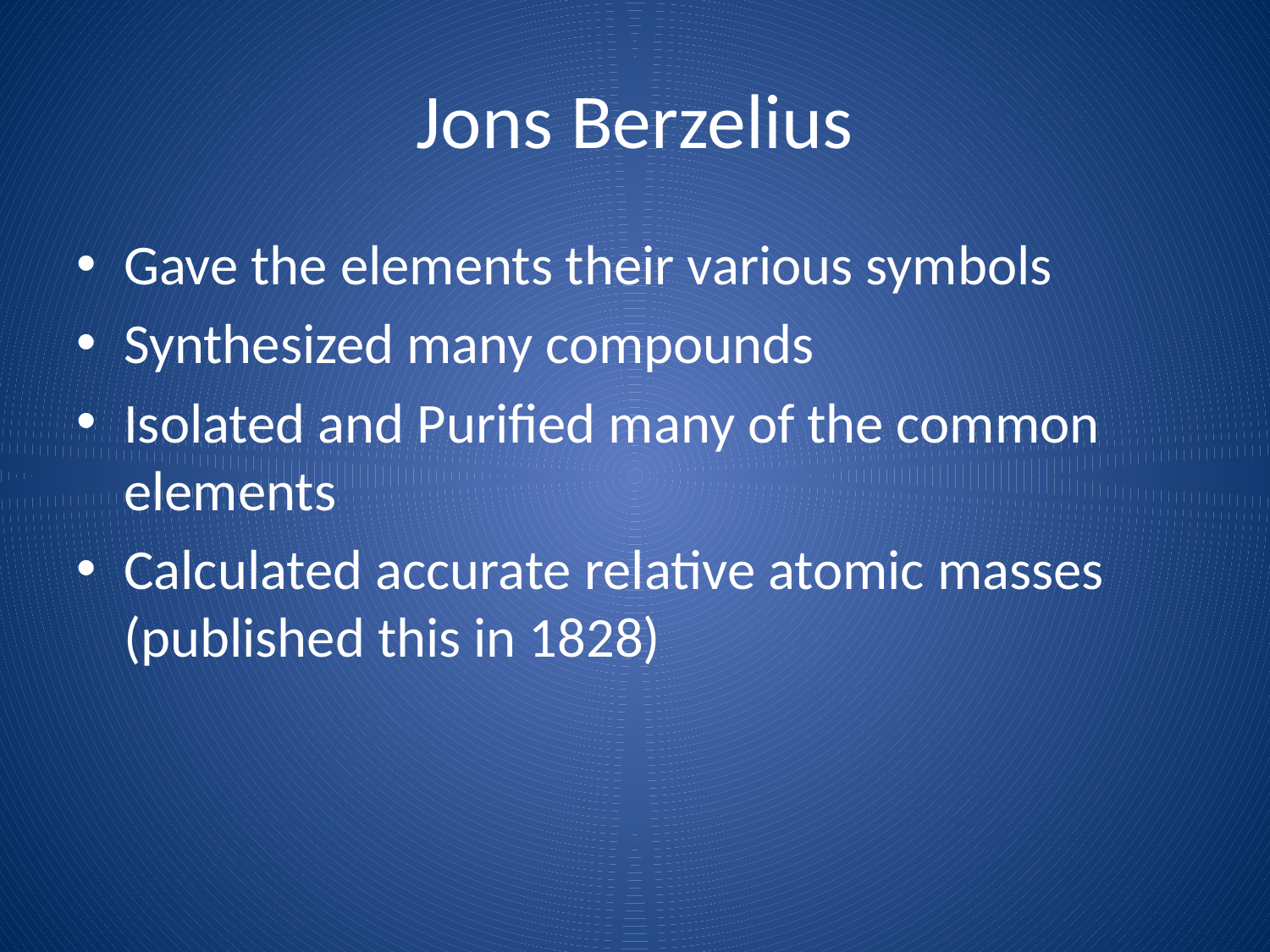

# Jons Berzelius
Gave the elements their various symbols
Synthesized many compounds
Isolated and Purified many of the common elements
Calculated accurate relative atomic masses (published this in 1828)